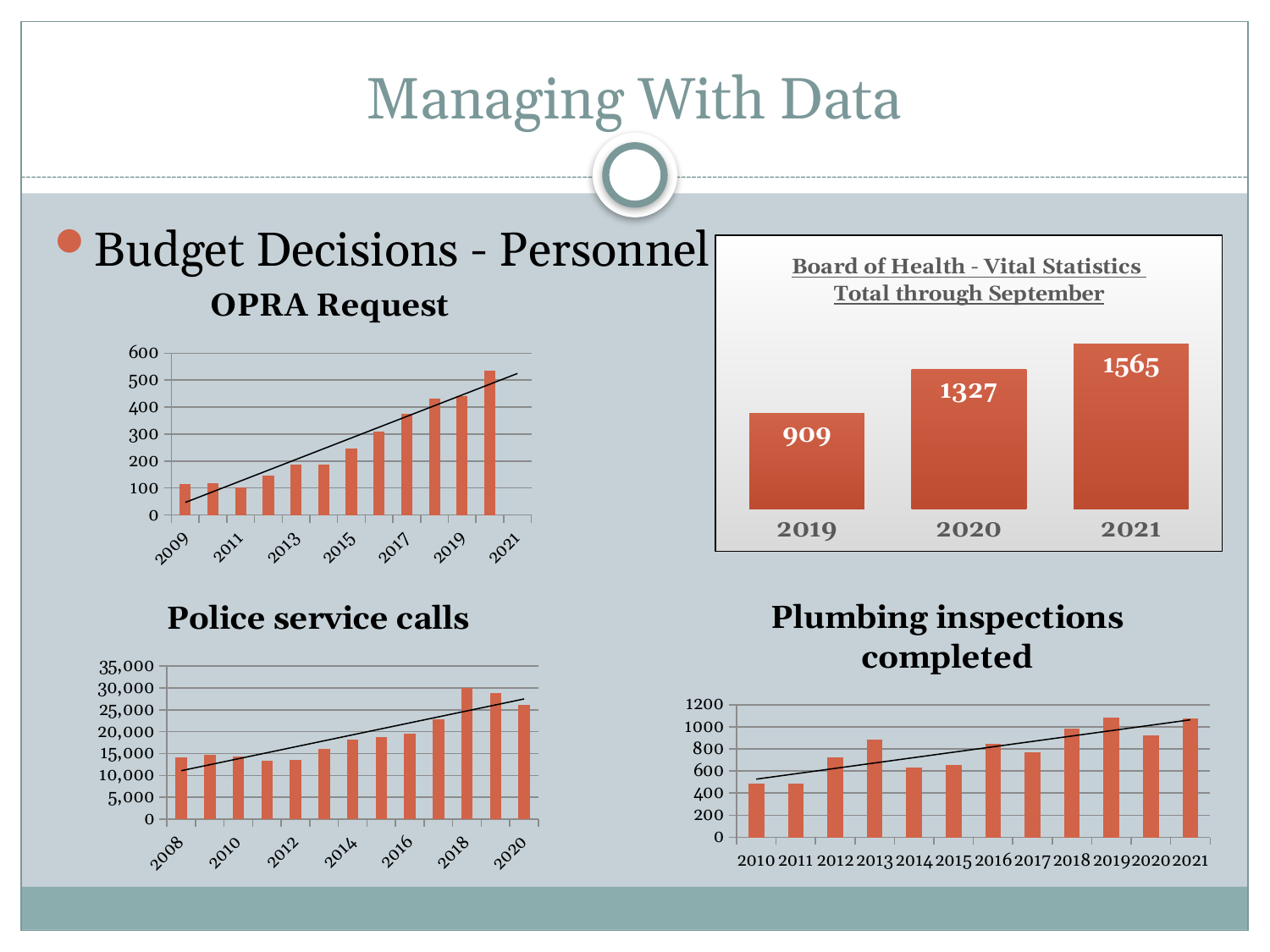

# Managing With Data
Budget Decisions - Personnel

### Chart: Board of Health - Vital Statistics
Total through September

| Category | Vital Statistics - Total Jan-Sept |
|---|---|
| 2019 | 909.0 |
| 2020 | 1327.0 |
| 2021 | 1565.0 |

### Chart:

| Category | OPRA Request |
|---|---|
| 2009 | 114.0 |
| 2010 | 117.0 |
| 2011 | 103.0 |
| 2012 | 146.0 |
| 2013 | 187.0 |
| 2014 | 187.0 |
| 2015 | 247.0 |
| 2016 | 308.0 |
| 2017 | 376.0 |
| 2018 | 430.0 |
| 2019 | 440.0 |
| 2020 | 534.0 |
| 2021 | None |

### Chart:

| Category | Plumbing inspections completed |
|---|---|
| 2010 | 486.0 |
| 2011 | 488.0 |
| 2012 | 722.0 |
| 2013 | 884.0 |
| 2014 | 634.0 |
| 2015 | 653.0 |
| 2016 | 845.0 |
| 2017 | 769.0 |
| 2018 | 985.0 |
| 2019 | 1084.0 |
| 2020 | 919.0 |
| 2021 | 1073.0 |

### Chart:

| Category | Police service calls |
|---|---|
| 2008 | 14186.0 |
| 2009 | 14665.0 |
| 2010 | 14399.0 |
| 2011 | 13317.0 |
| 2012 | 13511.0 |
| 2013 | 16132.0 |
| 2014 | 18228.0 |
| 2015 | 18843.0 |
| 2016 | 19524.0 |
| 2017 | 22873.0 |
| 2018 | 29969.0 |
| 2019 | 28877.0 |
| 2020 | 26174.0 |